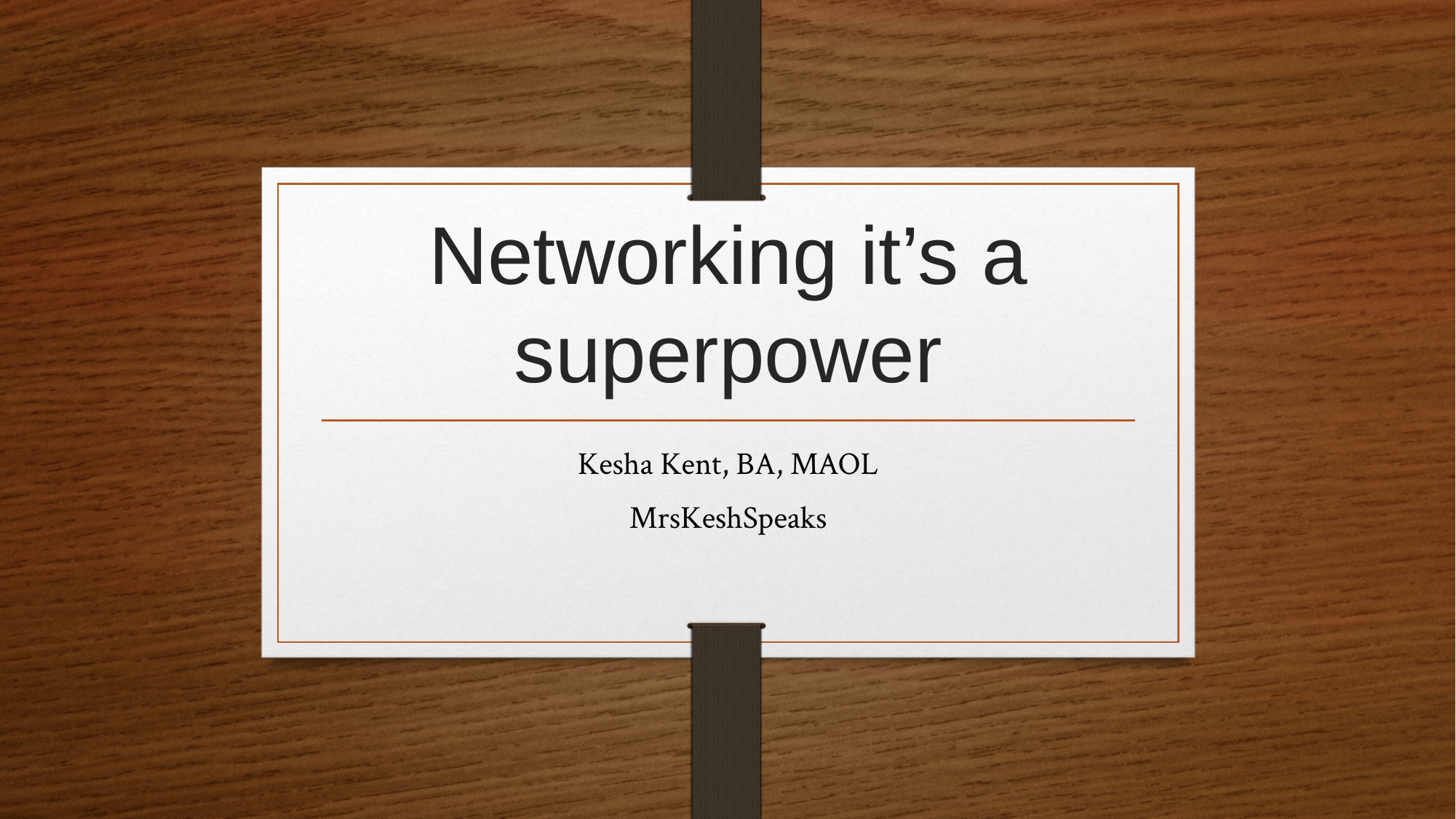

# Networking it’s a superpower
Kesha Kent, BA, MAOL
MrsKeshSpeaks